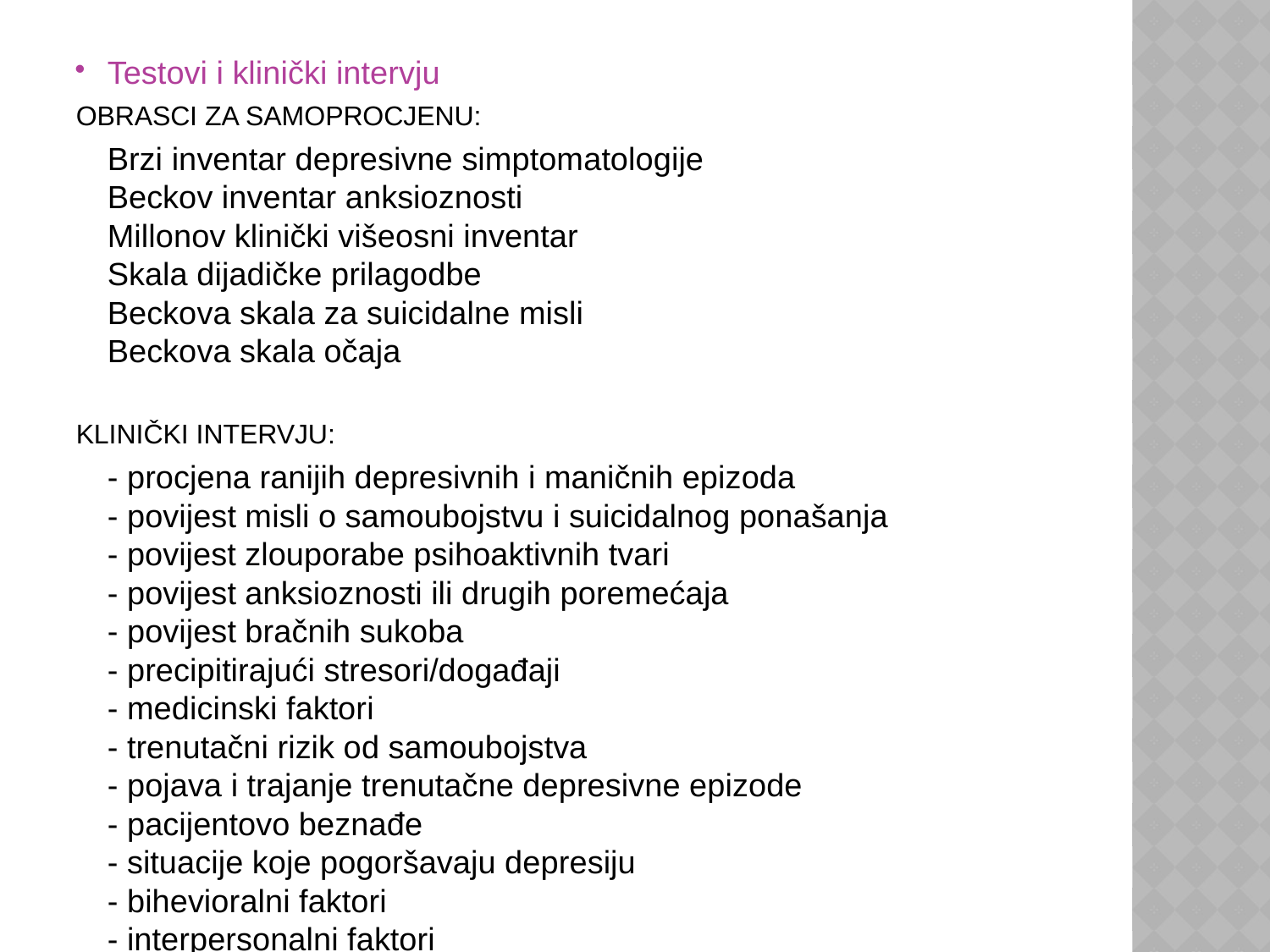

Testovi i klinički intervju
OBRASCI ZA SAMOPROCJENU:
	Brzi inventar depresivne simptomatologije
Beckov inventar anksioznosti
Millonov klinički višeosni inventar
Skala dijadičke prilagodbe
Beckova skala za suicidalne misli
Beckova skala očaja

KLINIČKI INTERVJU:
	- procjena ranijih depresivnih i maničnih epizoda
- povijest misli o samoubojstvu i suicidalnog ponašanja
- povijest zlouporabe psihoaktivnih tvari
- povijest anksioznosti ili drugih poremećaja
- povijest bračnih sukoba
- precipitirajući stresori/događaji
- medicinski faktori
- trenutačni rizik od samoubojstva
- pojava i trajanje trenutačne depresivne epizode
- pacijentovo beznađe
- situacije koje pogoršavaju depresiju
- bihevioralni faktori
- interpersonalni faktori